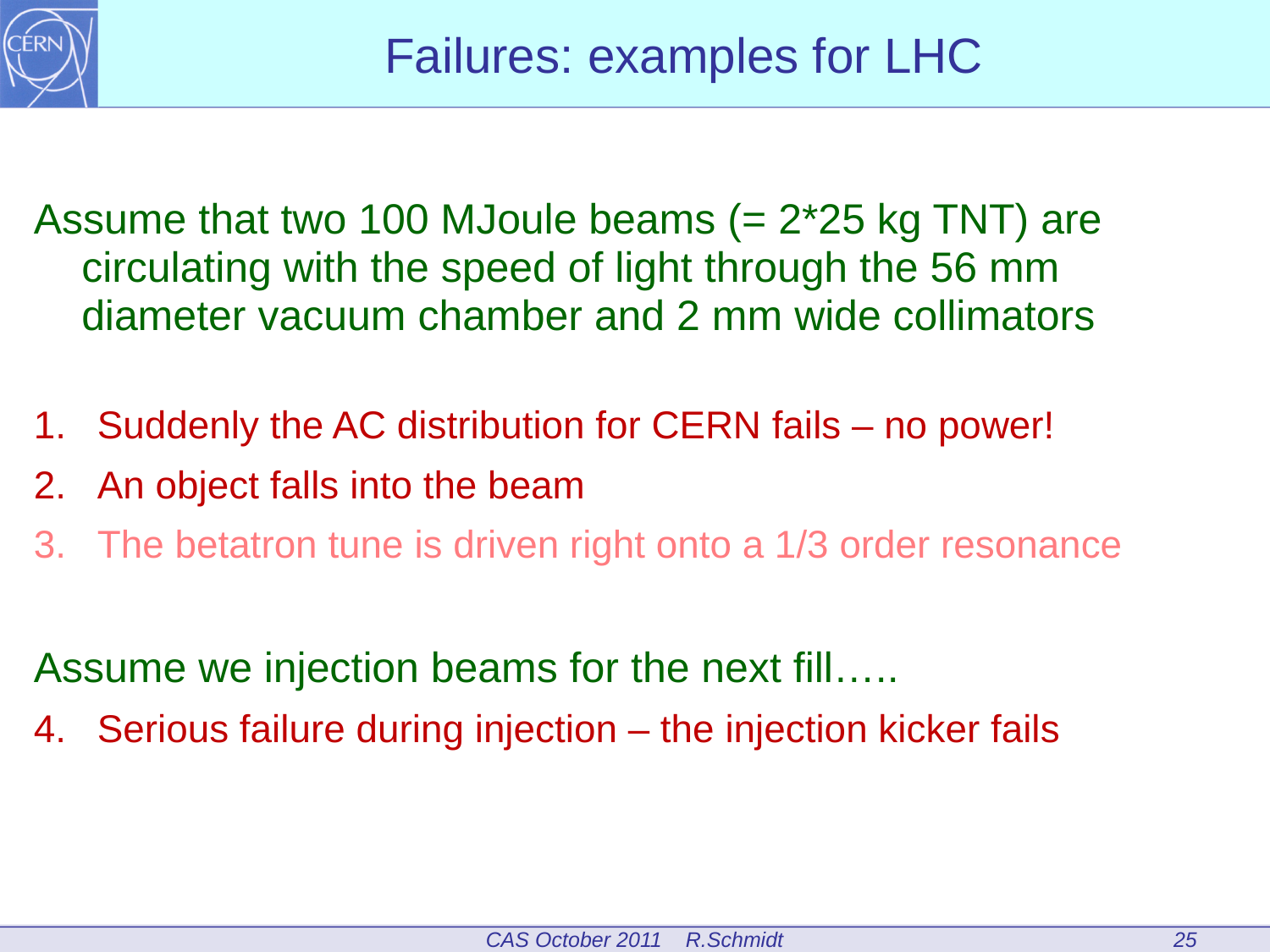

# Failures: examples for LHC

Assume that two 100 MJoule beams (= 2*25 kg TNT) are circulating with the speed of light through the 56 mm diameter vacuum chamber and 2 mm wide collimators

Suddenly the AC distribution for CERN fails – no power!
An object falls into the beam
The betatron tune is driven right onto a 1/3 order resonance

Assume we injection beams for the next fill…..
Serious failure during injection – the injection kicker fails

25